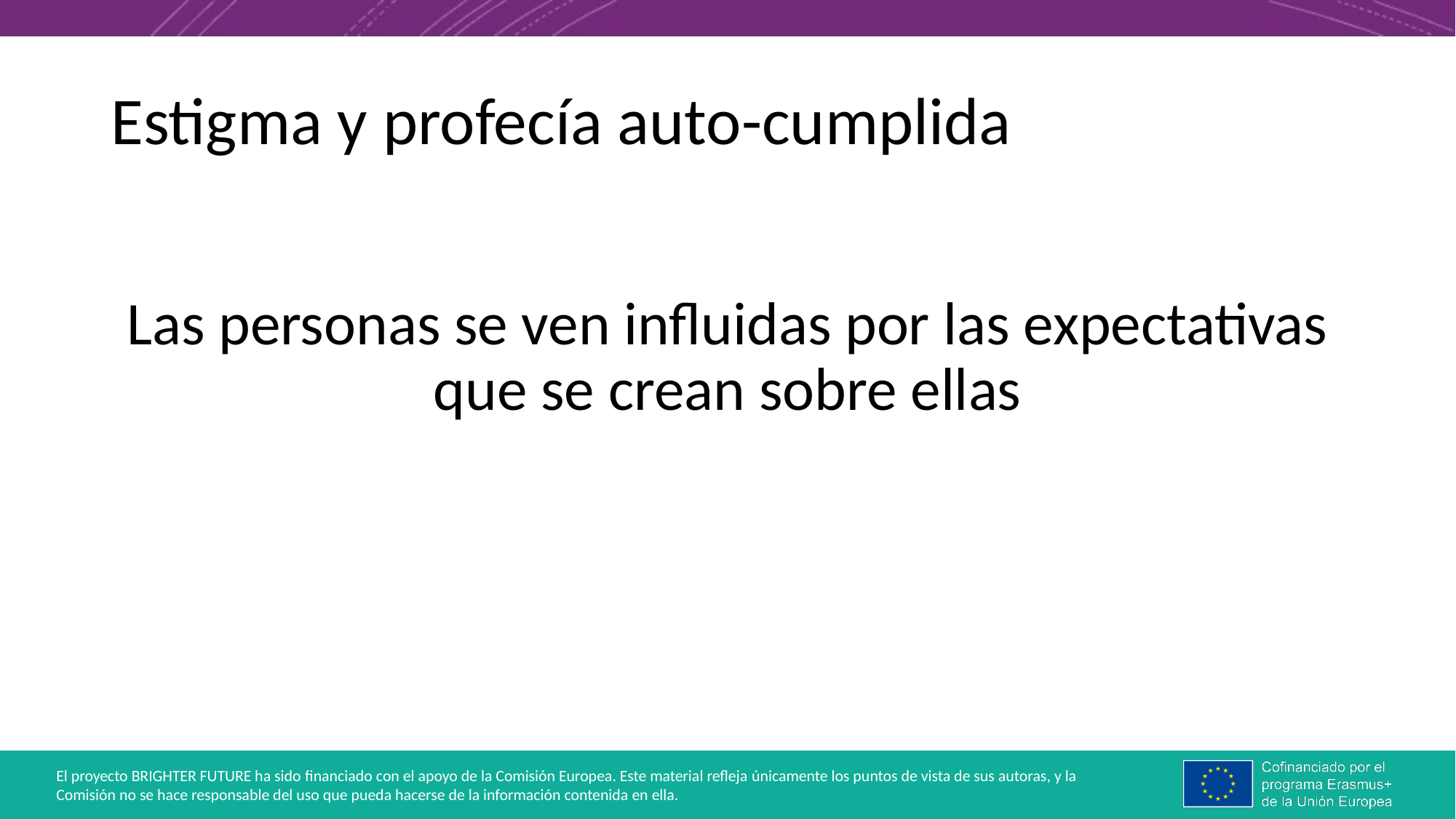

# Estigma y profecía auto-cumplida
Las personas se ven influidas por las expectativas que se crean sobre ellas